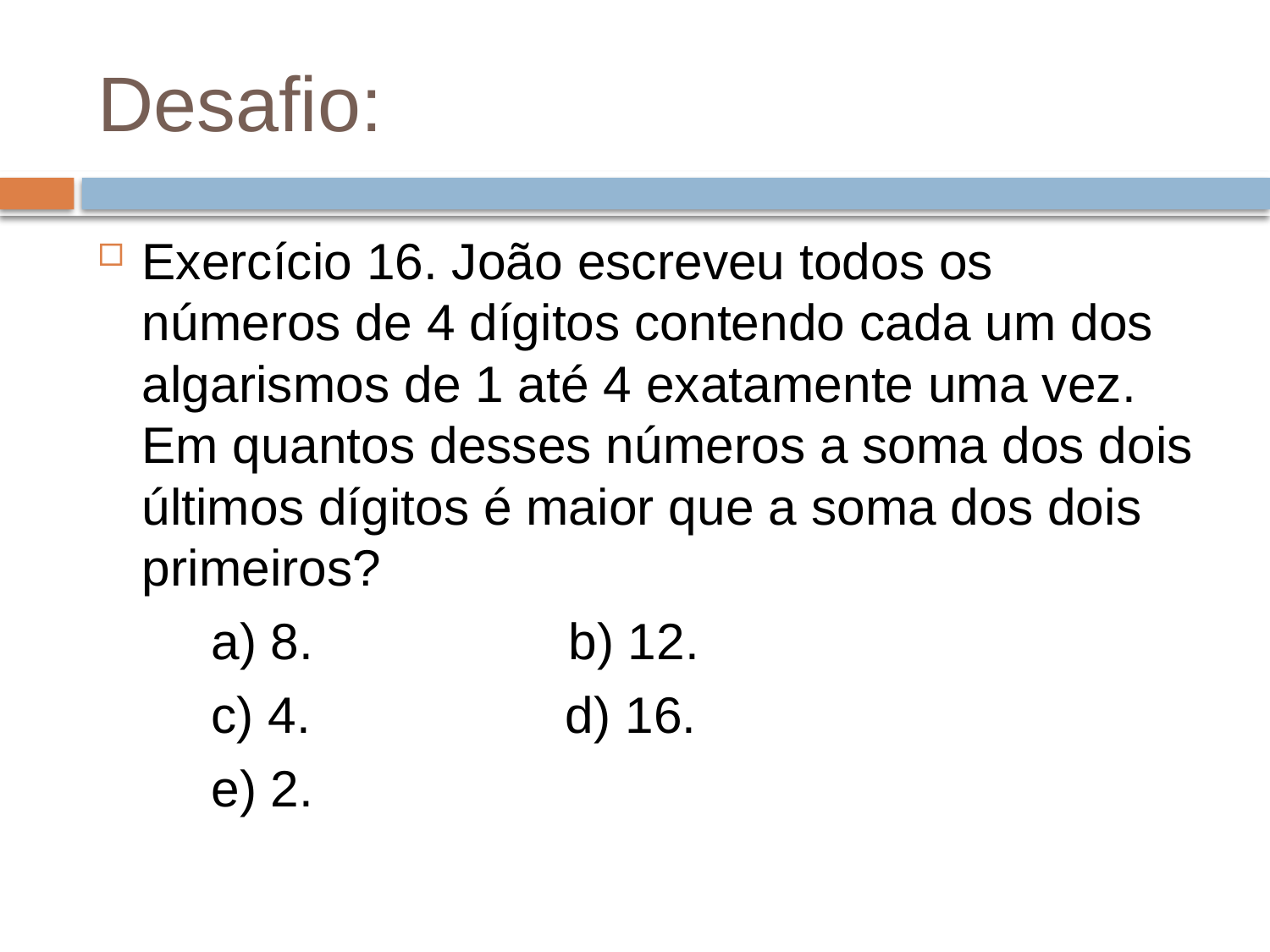

# Desafio:
Exercício 16. João escreveu todos os números de 4 dígitos contendo cada um dos algarismos de 1 até 4 exatamente uma vez. Em quantos desses números a soma dos dois últimos dígitos é maior que a soma dos dois primeiros?
        a) 8.                  b) 12.
        c) 4.                  d) 16.
        e) 2.